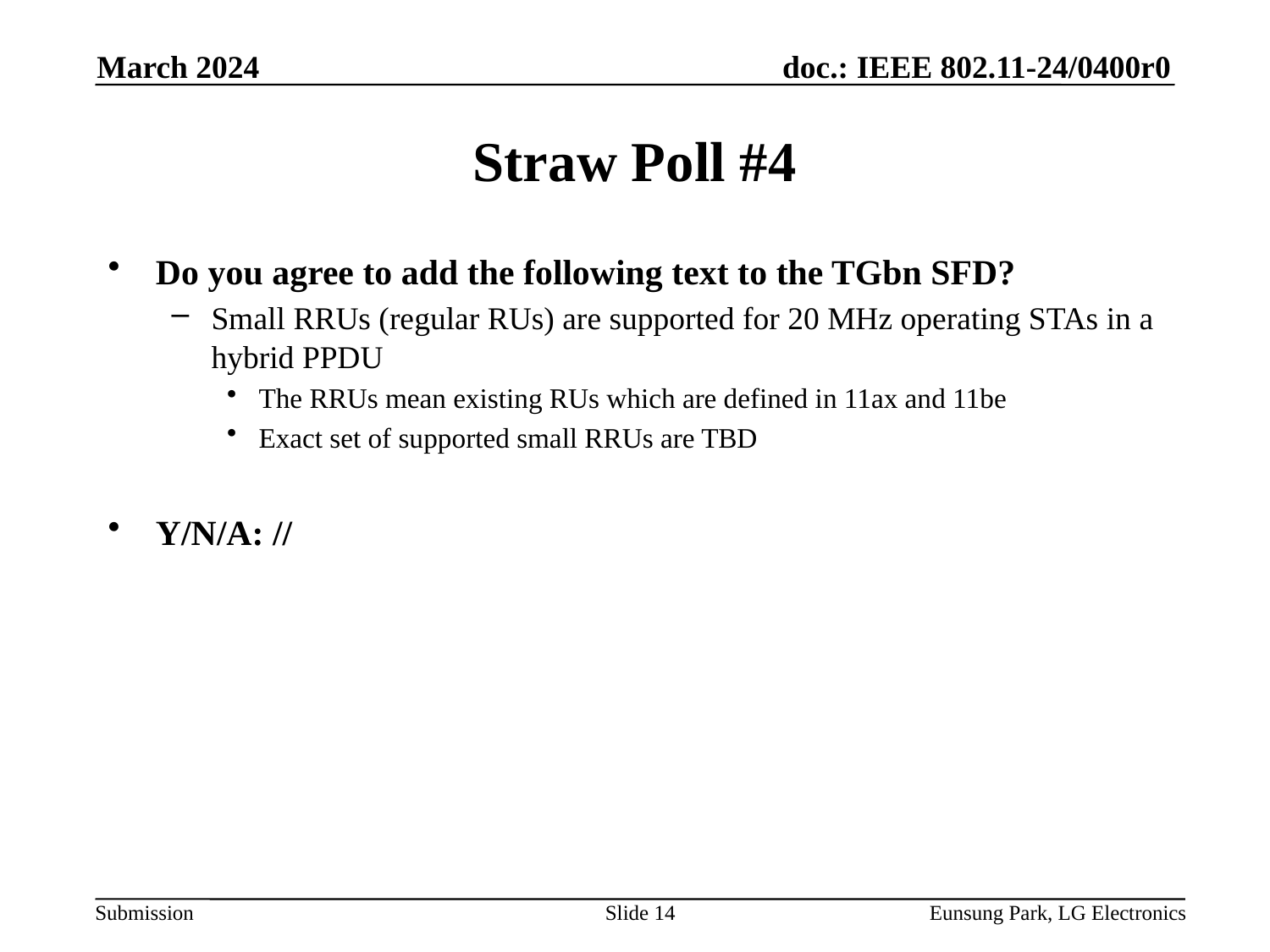

March 2024
# Straw Poll #4
Do you agree to add the following text to the TGbn SFD?
Small RRUs (regular RUs) are supported for 20 MHz operating STAs in a hybrid PPDU
The RRUs mean existing RUs which are defined in 11ax and 11be
Exact set of supported small RRUs are TBD

Y/N/A: //
Slide 14
Eunsung Park, LG Electronics